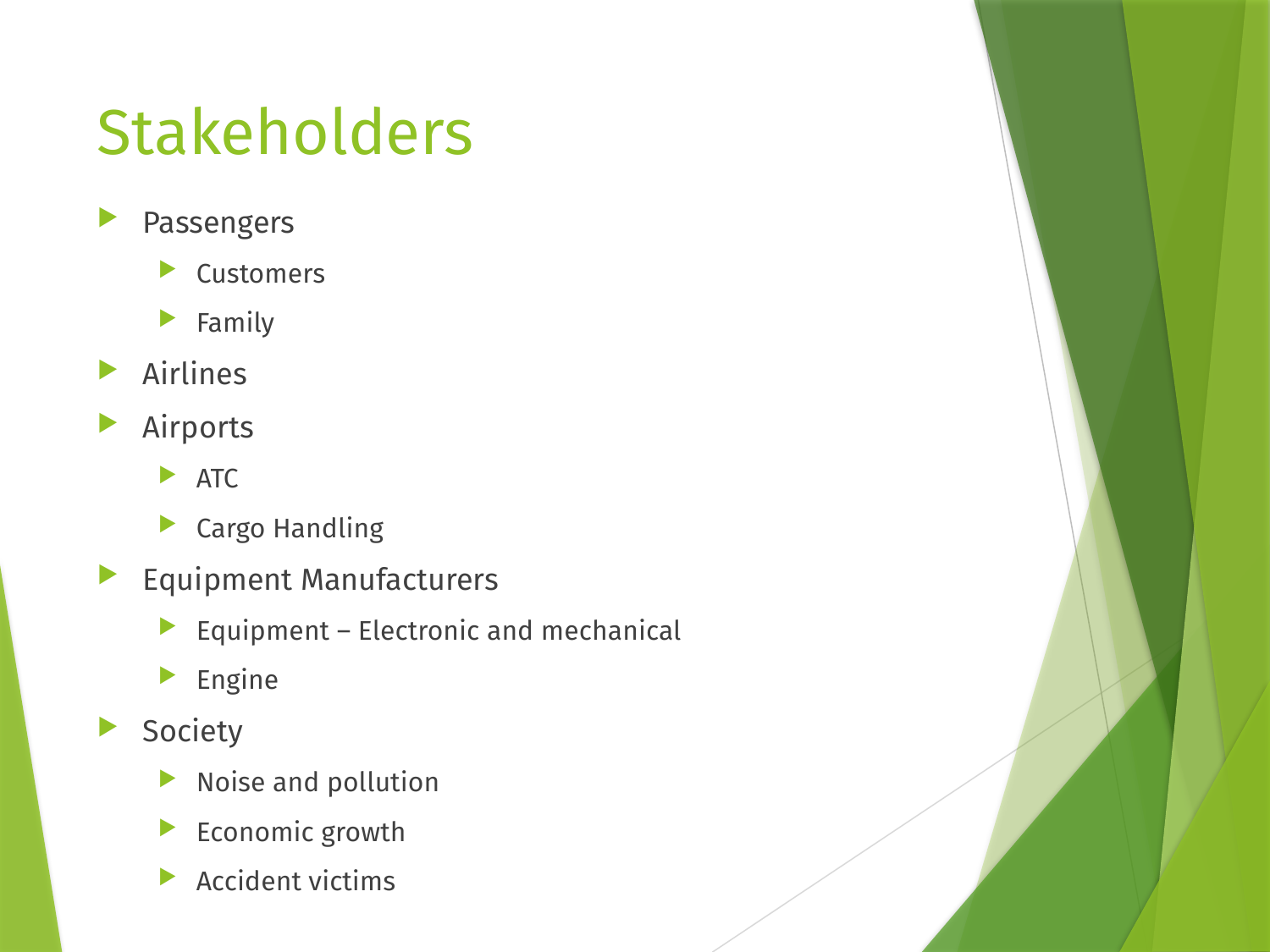

# Stakeholders
Passengers
Customers
Family
Airlines
Airports
ATC
Cargo Handling
Equipment Manufacturers
Equipment – Electronic and mechanical
Engine
Society
Noise and pollution
Economic growth
Accident victims